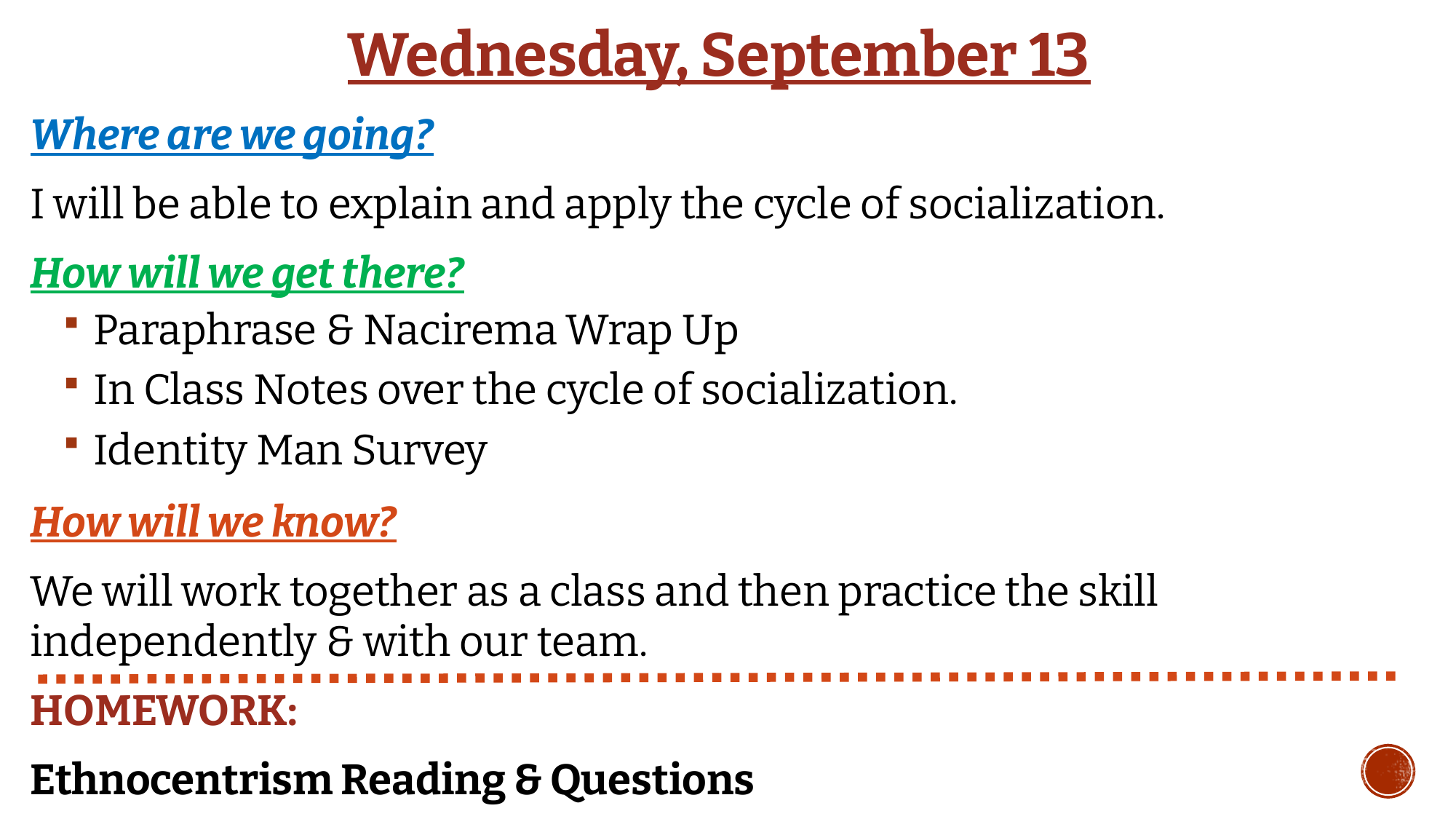

Wednesday, September 13
Where are we going?
I will be able to explain and apply the cycle of socialization.
How will we get there?
 Paraphrase & Nacirema Wrap Up
 In Class Notes over the cycle of socialization.
 Identity Man Survey
How will we know?
We will work together as a class and then practice the skill independently & with our team.
HOMEWORK:
Ethnocentrism Reading & Questions